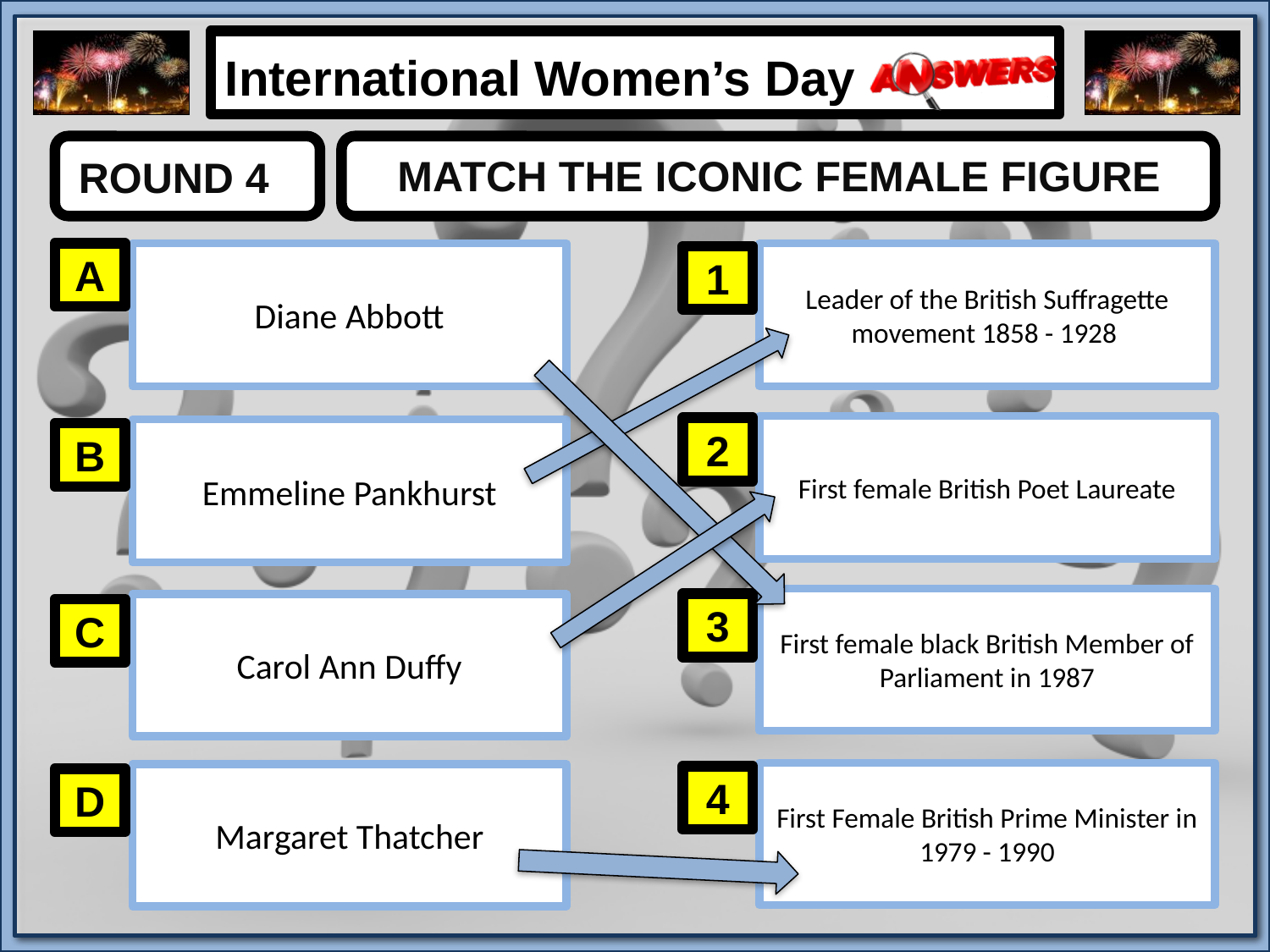

MATCH THE ICONIC FEMALE FIGURE
ROUND 4
Diane Abbott
A
Leader of the British Suffragette movement 1858 - 1928
1

First female British Poet Laureate
2
Emmeline Pankhurst
B

First female black British Member of Parliament in 1987
3
Carol Ann Duffy
C
First Female British Prime Minister in 1979 - 1990
Margaret Thatcher
4
D